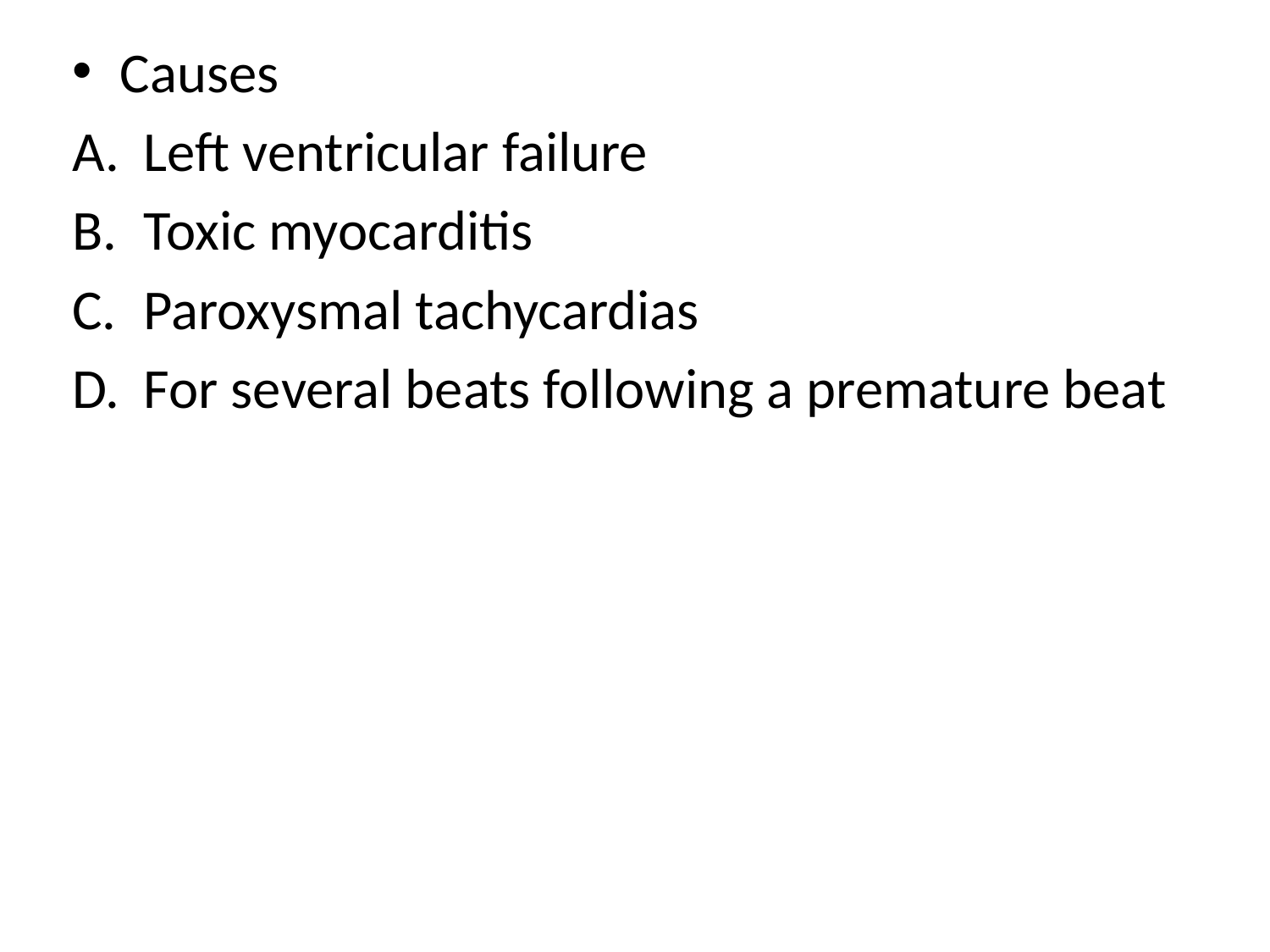

Causes
Left ventricular failure
Toxic myocarditis
Paroxysmal tachycardias
For several beats following a premature beat